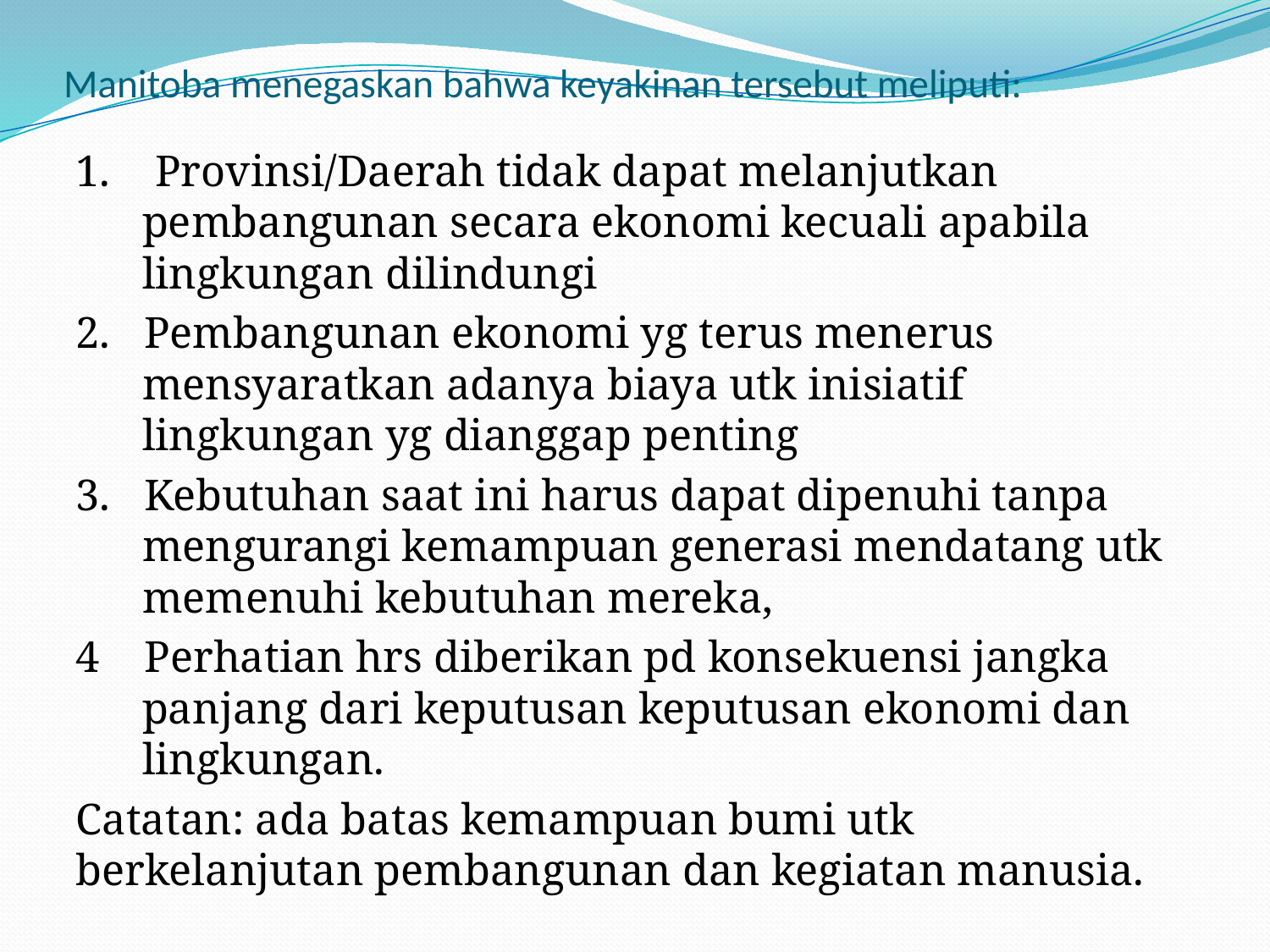

# Manitoba menegaskan bahwa keyakinan tersebut meliputi:
1.    Provinsi/Daerah tidak dapat melanjutkan pembangunan secara ekonomi kecuali apabila lingkungan dilindungi
2.   Pembangunan ekonomi yg terus menerus mensyaratkan adanya biaya utk inisiatif lingkungan yg dianggap penting
3.   Kebutuhan saat ini harus dapat dipenuhi tanpa mengurangi kemampuan generasi mendatang utk memenuhi kebutuhan mereka,
4    Perhatian hrs diberikan pd konsekuensi jangka panjang dari keputusan keputusan ekonomi dan lingkungan.
Catatan: ada batas kemampuan bumi utk berkelanjutan pembangunan dan kegiatan manusia.